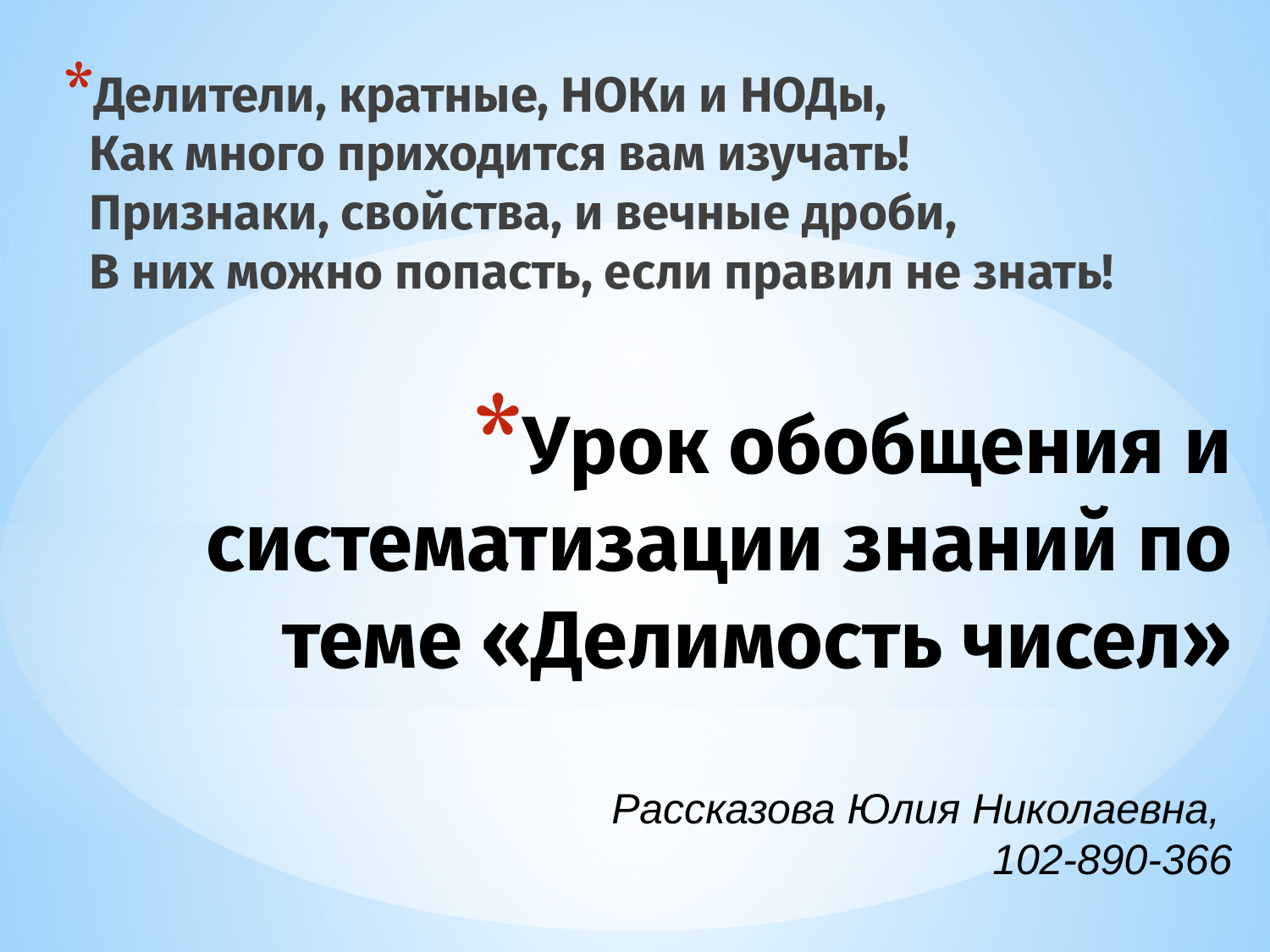

Делители, кратные, НОКи и НОДы,
Как много приходится вам изучать!
Признаки, свойства, и вечные дроби,
В них можно попасть, если правил не знать!
# Урок обобщения и систематизации знаний по теме «Делимость чисел» Рассказова Юлия Николаевна, 102-890-366